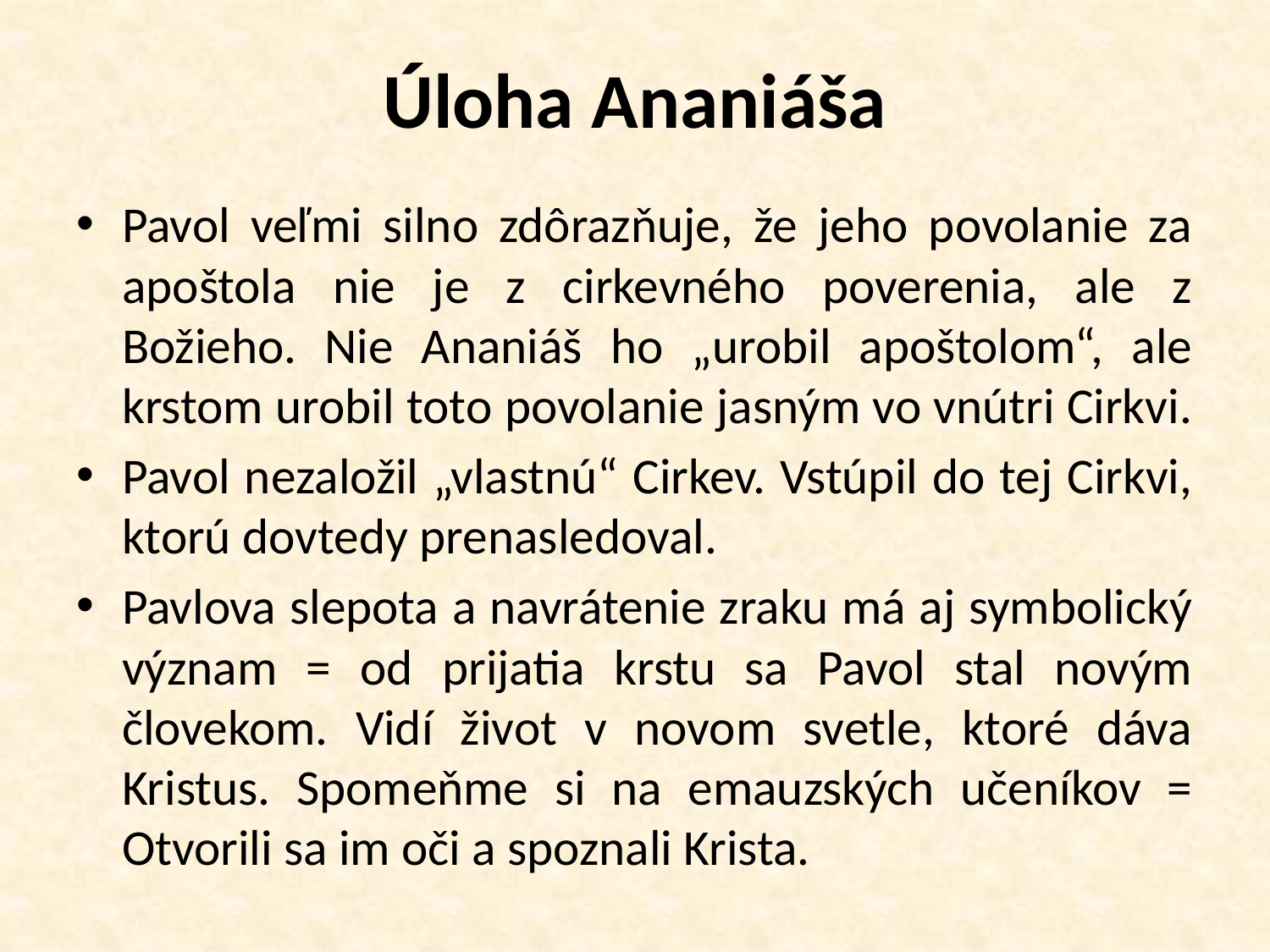

# Úloha Ananiáša
Pavol veľmi silno zdôrazňuje, že jeho povolanie za apoštola nie je z cirkevného poverenia, ale z Božieho. Nie Ananiáš ho „urobil apoštolom“, ale krstom urobil toto povolanie jasným vo vnútri Cirkvi.
Pavol nezaložil „vlastnú“ Cirkev. Vstúpil do tej Cirkvi, ktorú dovtedy prenasledoval.
Pavlova slepota a navrátenie zraku má aj symbolický význam = od prijatia krstu sa Pavol stal novým človekom. Vidí život v novom svetle, ktoré dáva Kristus. Spomeňme si na emauzských učeníkov = Otvorili sa im oči a spoznali Krista.